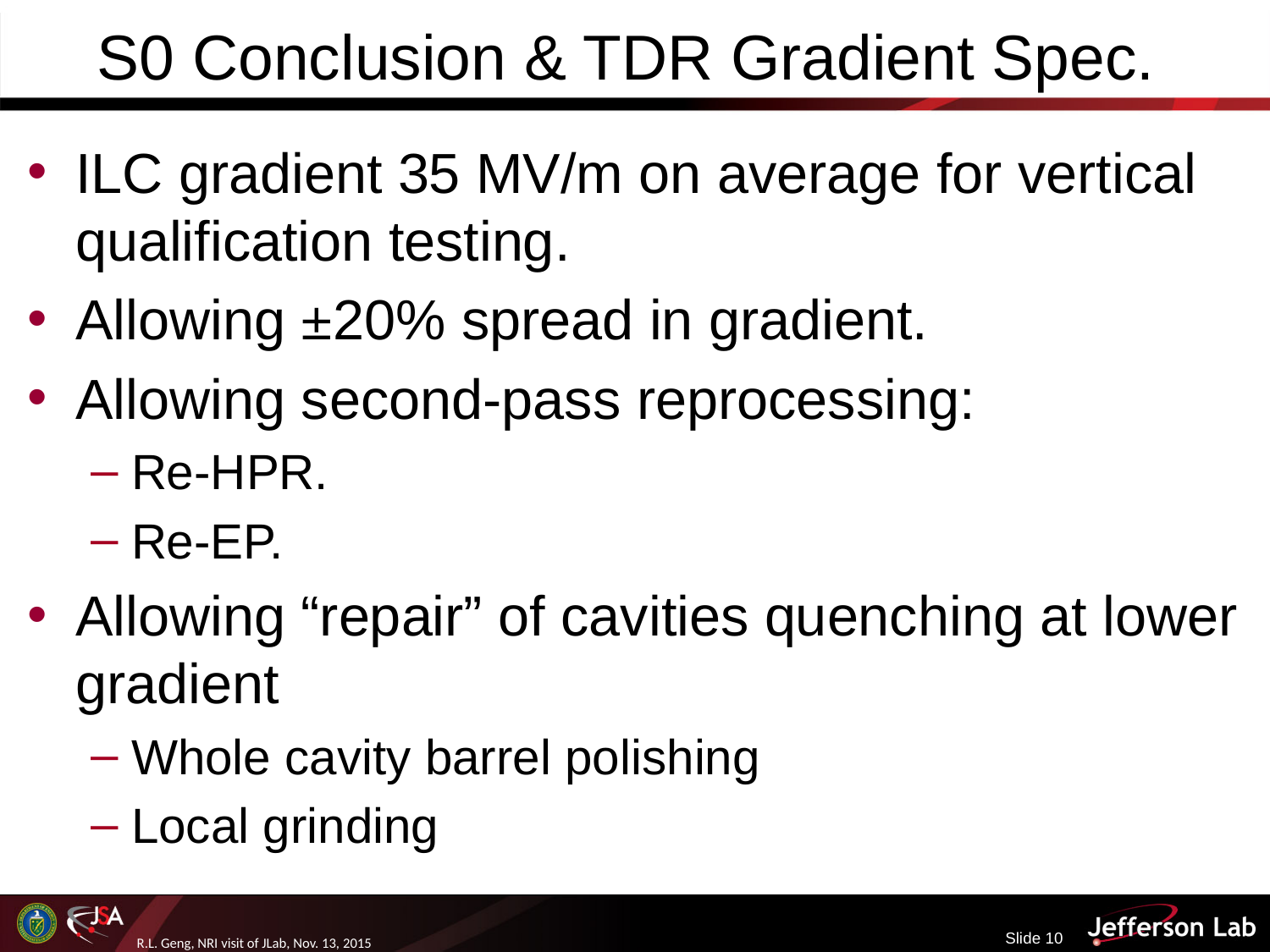

# S0 Conclusion & TDR Gradient Spec.
ILC gradient 35 MV/m on average for vertical qualification testing.
Allowing ±20% spread in gradient.
Allowing second-pass reprocessing:
Re-HPR.
Re-EP.
Allowing “repair” of cavities quenching at lower gradient
Whole cavity barrel polishing
Local grinding
Slide 10
R.L. Geng, NRI visit of JLab, Nov. 13, 2015